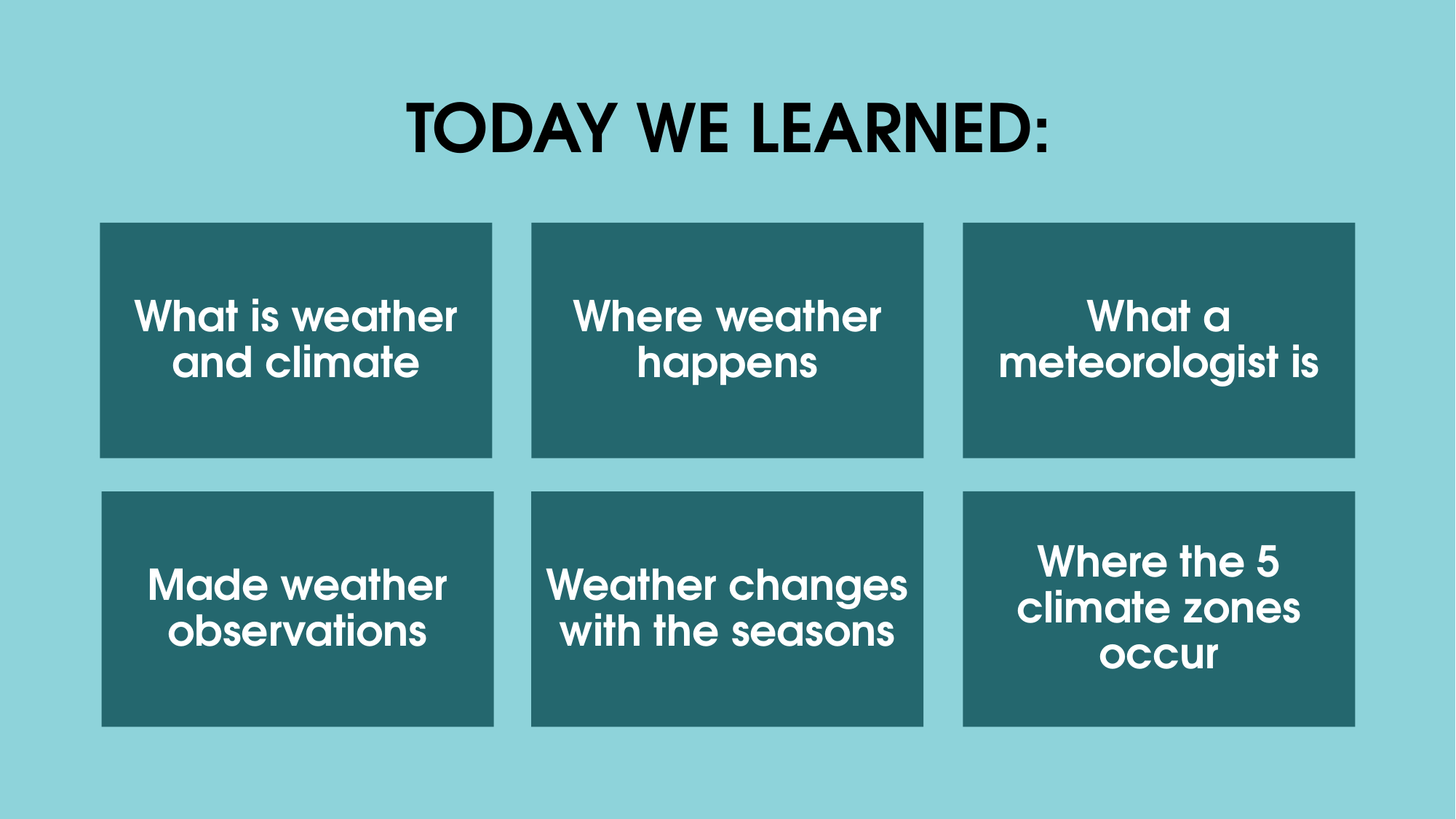

# Today we learned:

What is weather and climate
Where weather happens
What a meteorologist is
Where the 5 climate zones occur
Made weather observations
Weather changes with the seasons